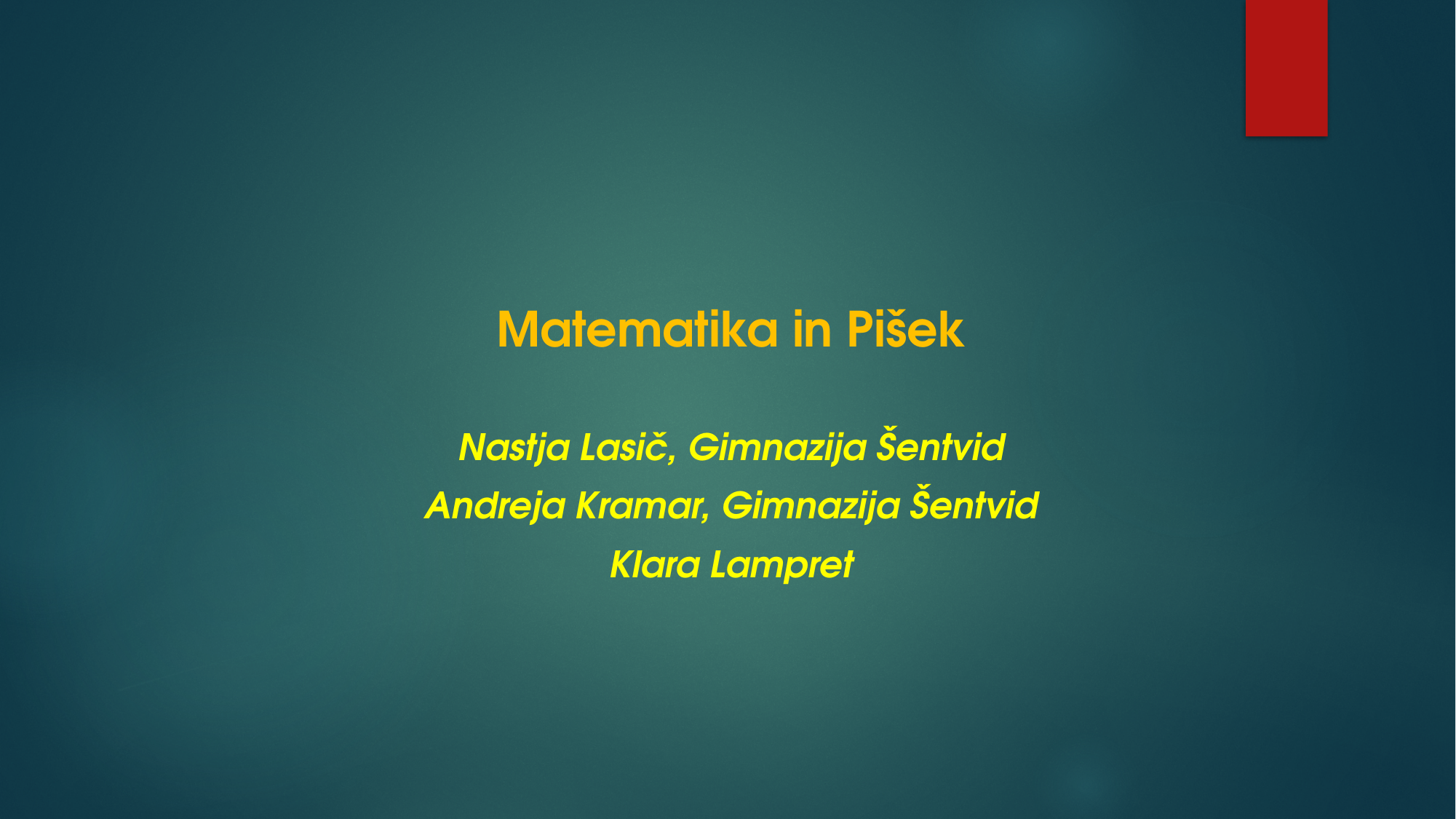

Matematika in Pišek

Nastja Lasič, Gimnazija Šentvid
Andreja Kramar, Gimnazija Šentvid
Klara Lampret